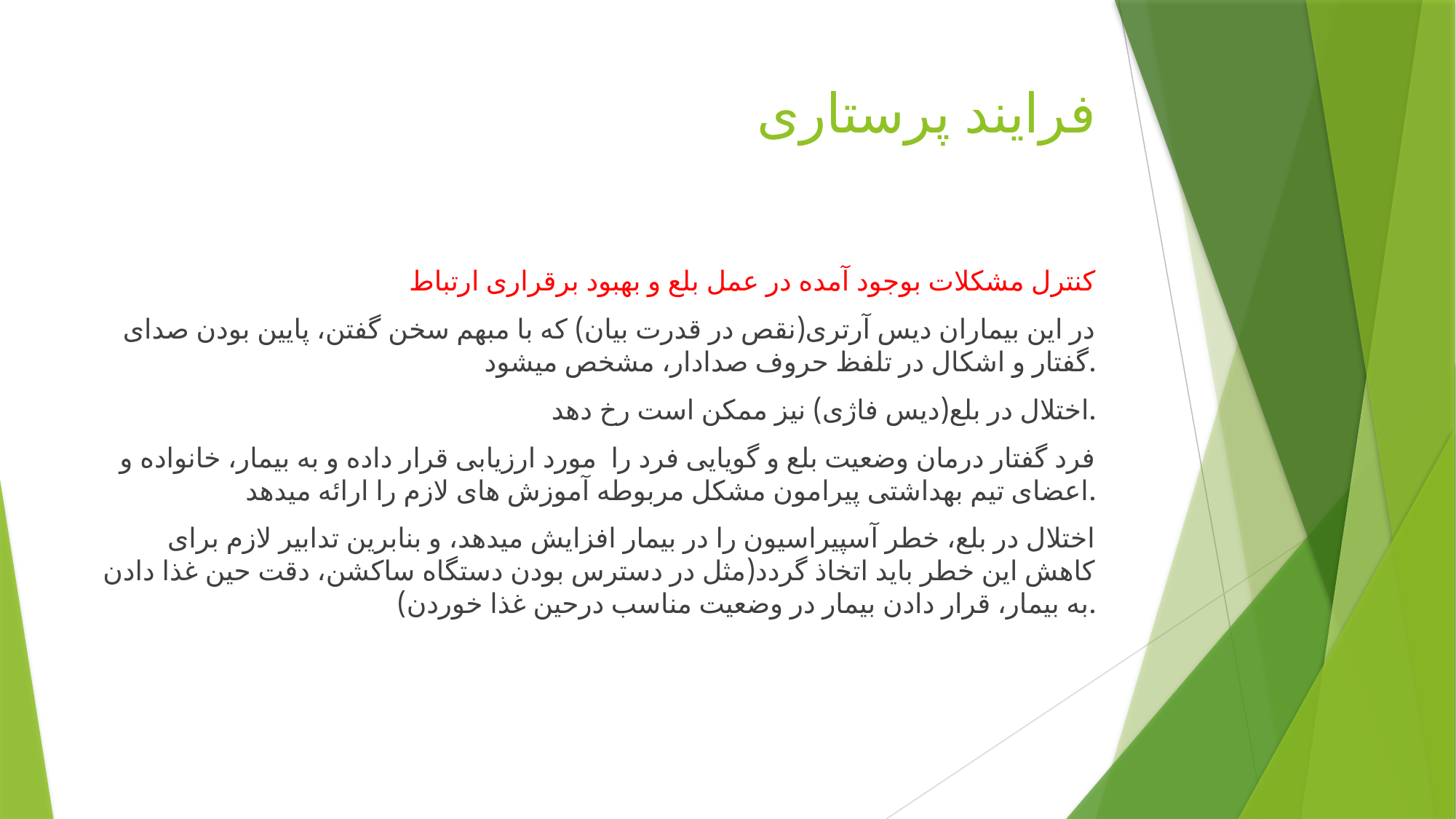

# فرایند پرستاری
کنترل مشکلات بوجود آمده در عمل بلع و بهبود برقراری ارتباط
در این بیماران دیس آرتری(نقص در قدرت بیان) که با مبهم سخن گفتن، پایین بودن صدای گفتار و اشکال در تلفظ حروف صدادار، مشخص میشود.
اختلال در بلع(دیس فاژی) نیز ممکن است رخ دهد.
فرد گفتار درمان وضعیت بلع و گویایی فرد را  مورد ارزیابی قرار داده و به بیمار، خانواده و اعضای تیم بهداشتی پیرامون مشکل مربوطه آموزش های لازم را ارائه میدهد.
اختلال در بلع، خطر آسپیراسیون را در بیمار افزایش میدهد، و بنابرین تدابیر لازم برای کاهش این خطر باید اتخاذ گردد(مثل در دسترس بودن دستگاه ساکشن، دقت حین غذا دادن به بیمار، قرار دادن بیمار در وضعیت مناسب درحین غذا خوردن).